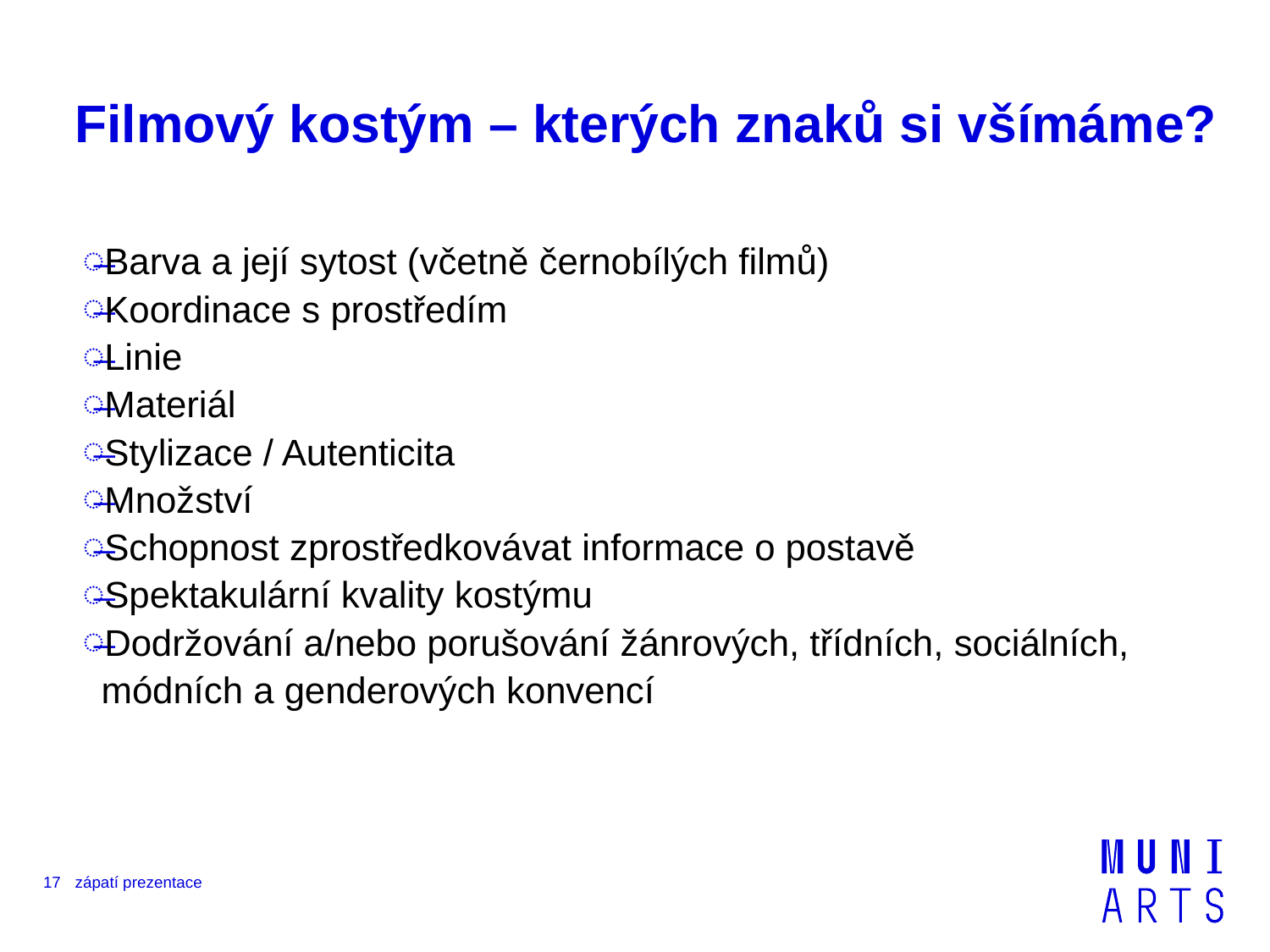

# Filmový kostým – kterých znaků si všímáme?
Barva a její sytost (včetně černobílých filmů)
Koordinace s prostředím
Linie
Materiál
Stylizace / Autenticita
Množství
Schopnost zprostředkovávat informace o postavě
Spektakulární kvality kostýmu
Dodržování a/nebo porušování žánrových, třídních, sociálních, módních a genderových konvencí

17
zápatí prezentace